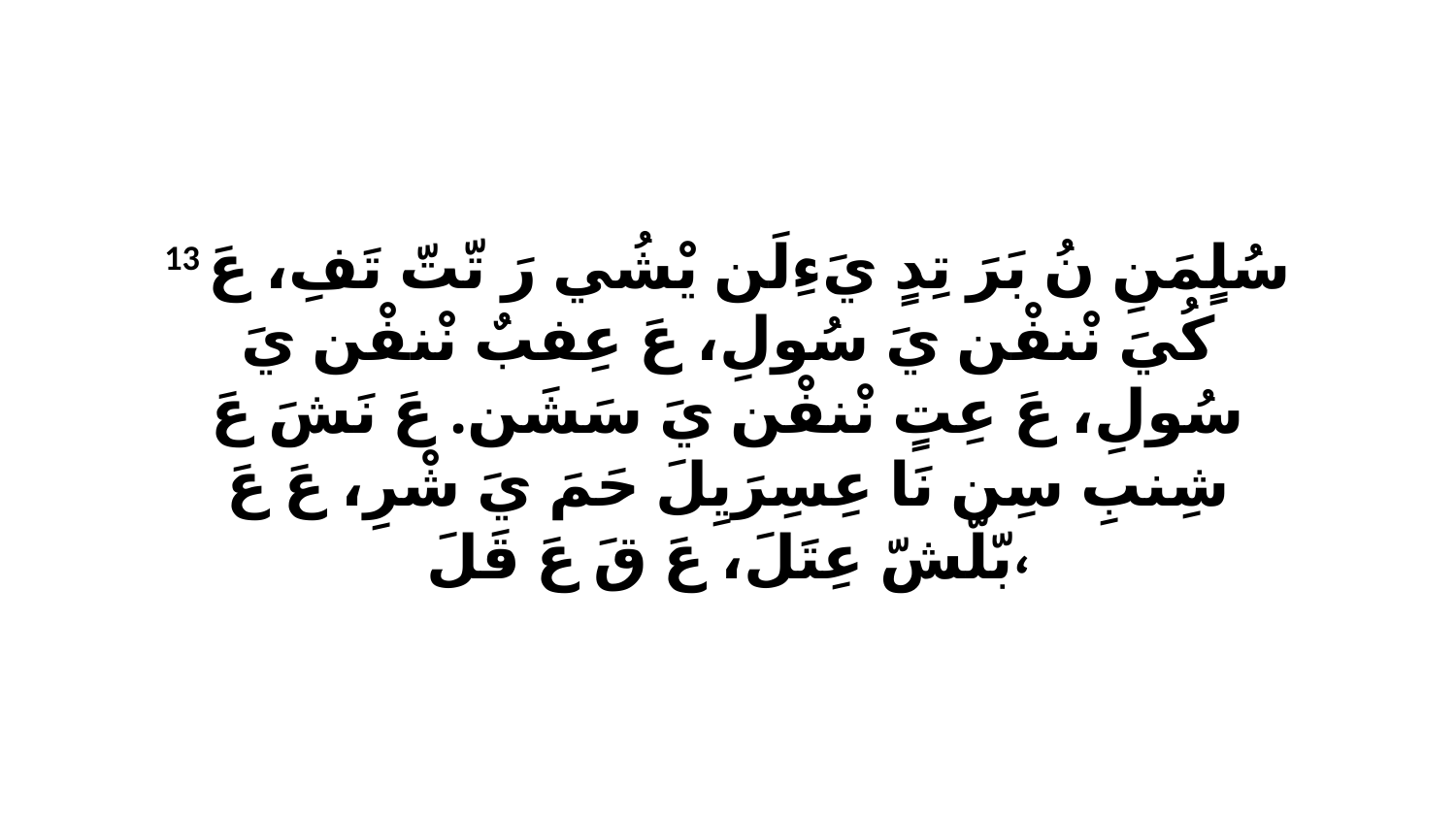

13 سُلٍمَنِ نُ بَرَ تِدٍ يَءِلَن يْشُي رَ تّتّ تَفِ، عَ كُيَ نْنفْن يَ سُولِ، عَ عِفبٌ نْنفْن يَ سُولِ، عَ عِتٍ نْنفْن يَ سَشَن. عَ نَشَ عَ شِنبِ سِن نَا عِسِرَيِلَ حَمَ يَ شْرِ، عَ عَ بّلّشّ عِتَلَ، عَ قَ عَ قَلَ،